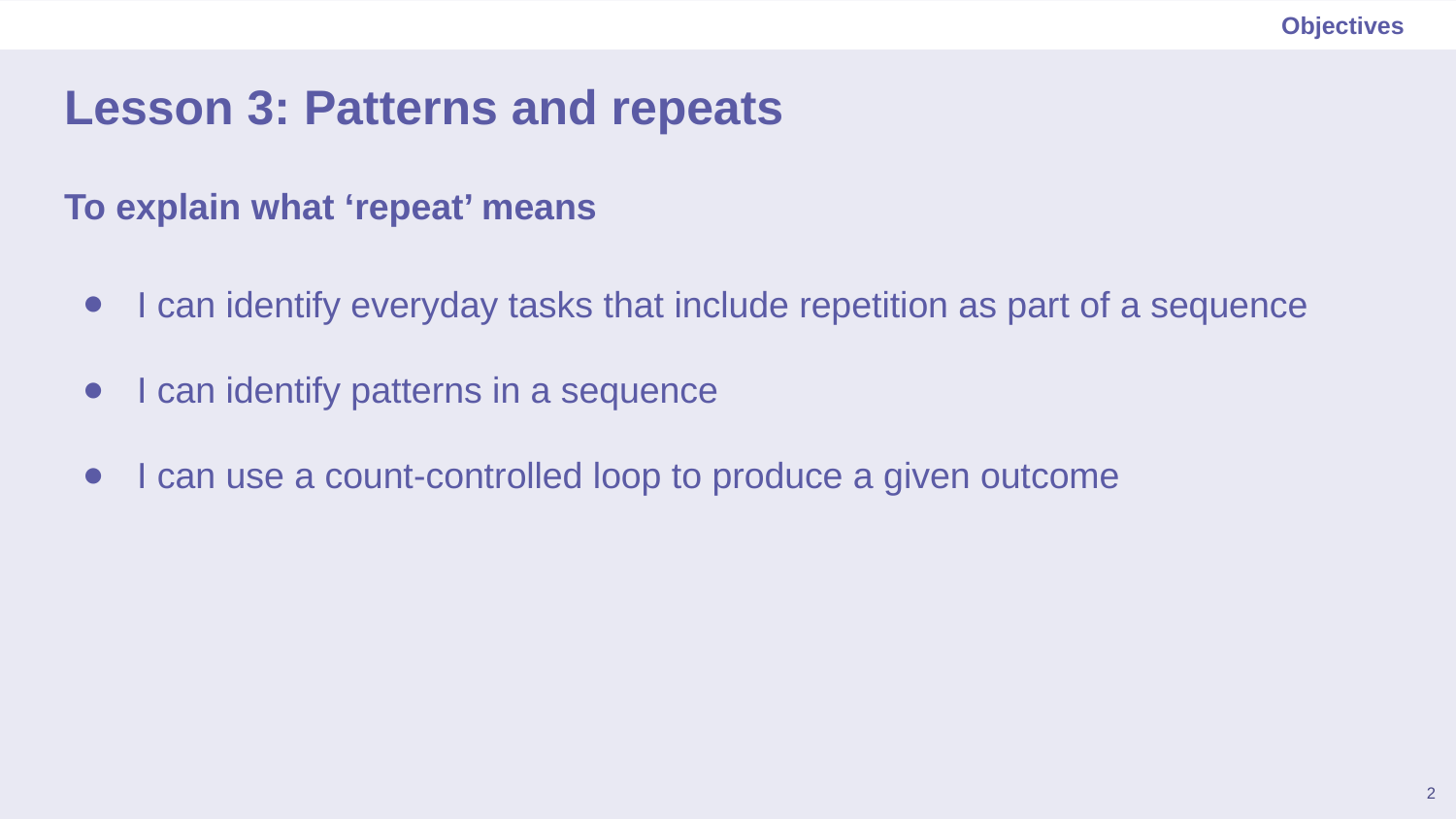

Objectives
# Lesson 3: Patterns and repeats
To explain what ‘repeat’ means
I can identify everyday tasks that include repetition as part of a sequence
I can identify patterns in a sequence
I can use a count-controlled loop to produce a given outcome

2